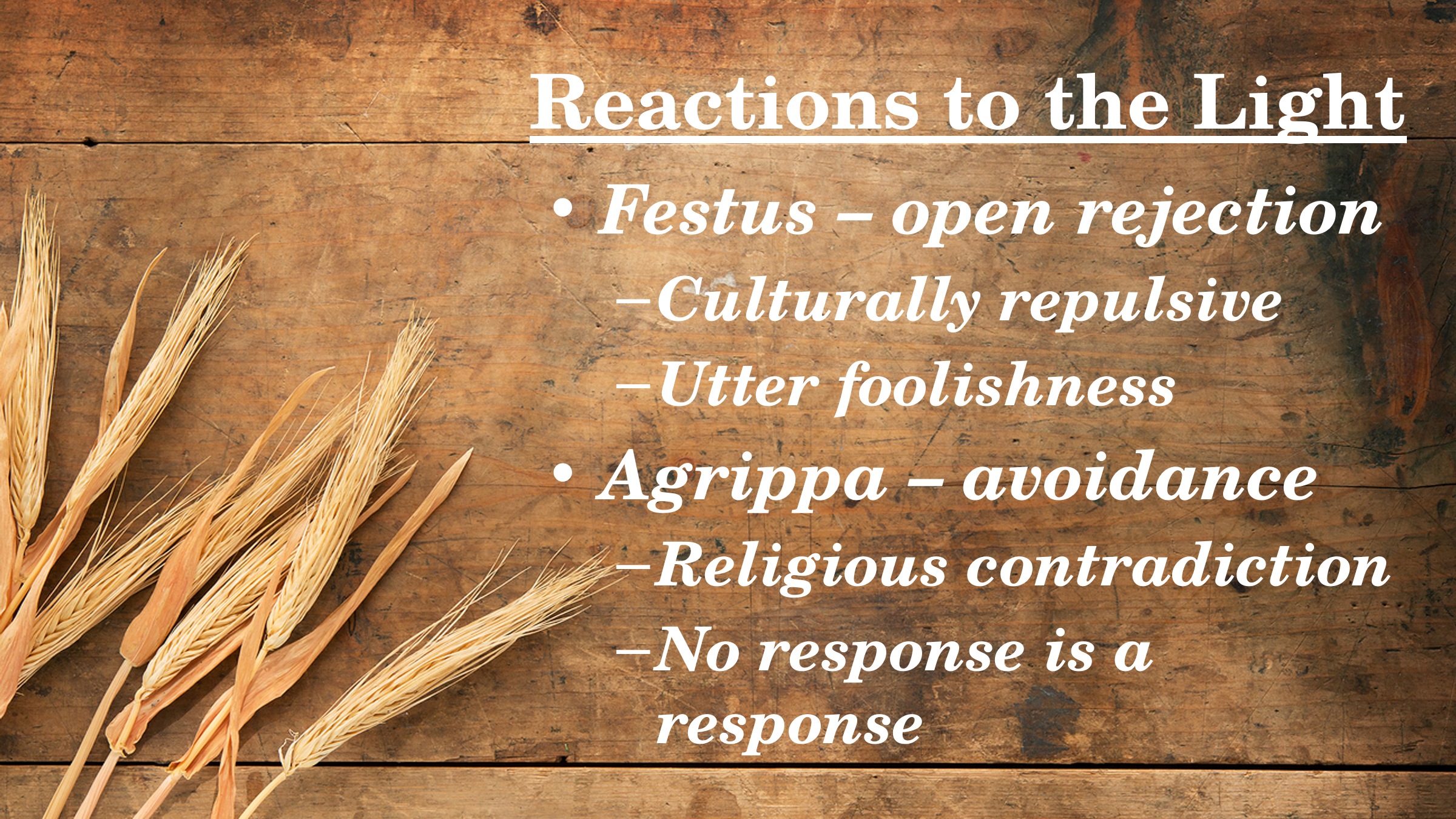

# Reactions to the Light
Festus – open rejection
Culturally repulsive
Utter foolishness
Agrippa – avoidance
Religious contradiction
No response is a response